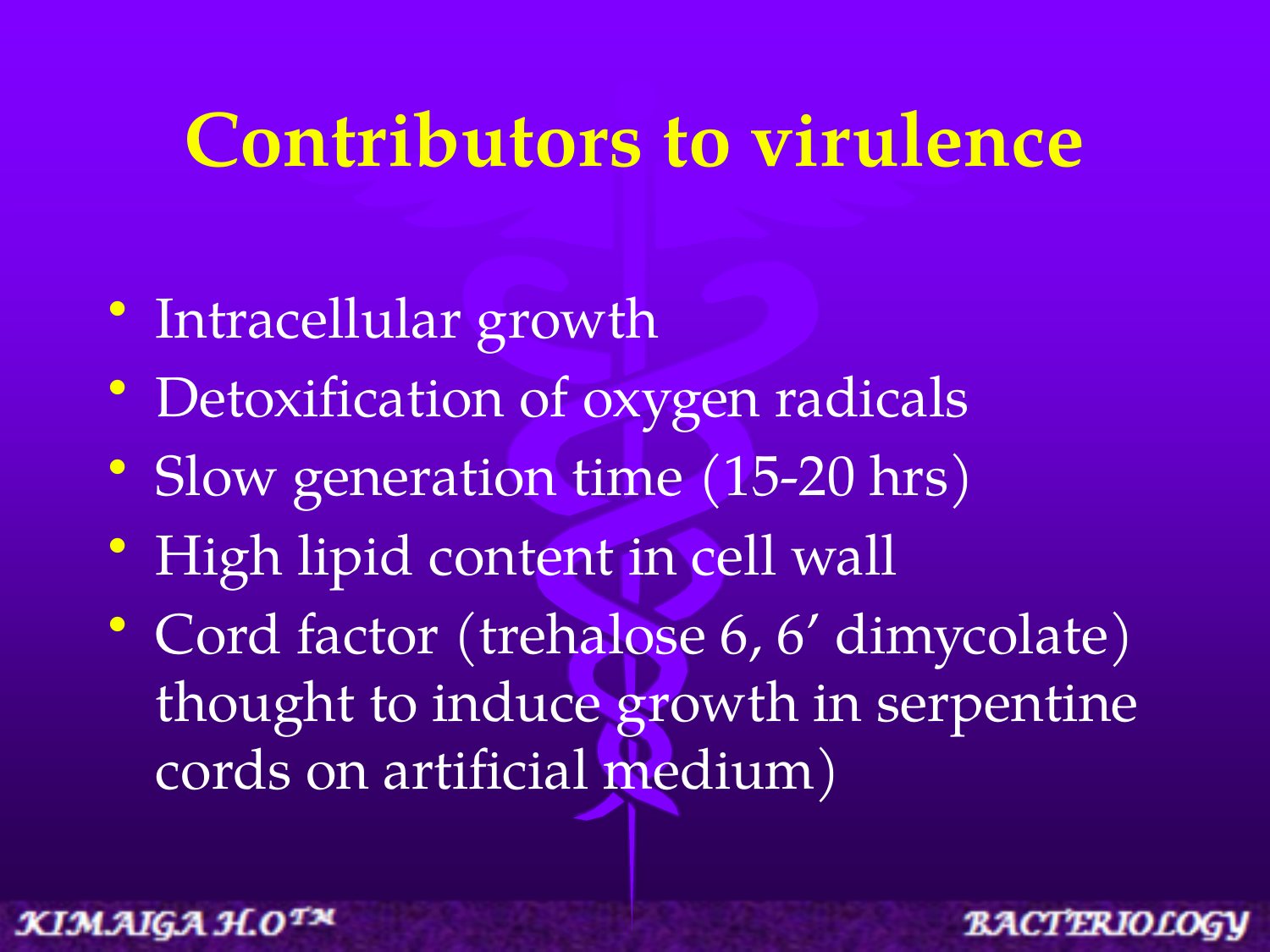

# Contributors to virulence
Intracellular growth
Detoxification of oxygen radicals
Slow generation time (15-20 hrs)
High lipid content in cell wall
Cord factor (trehalose 6, 6’ dimycolate) thought to induce growth in serpentine cords on artificial medium)